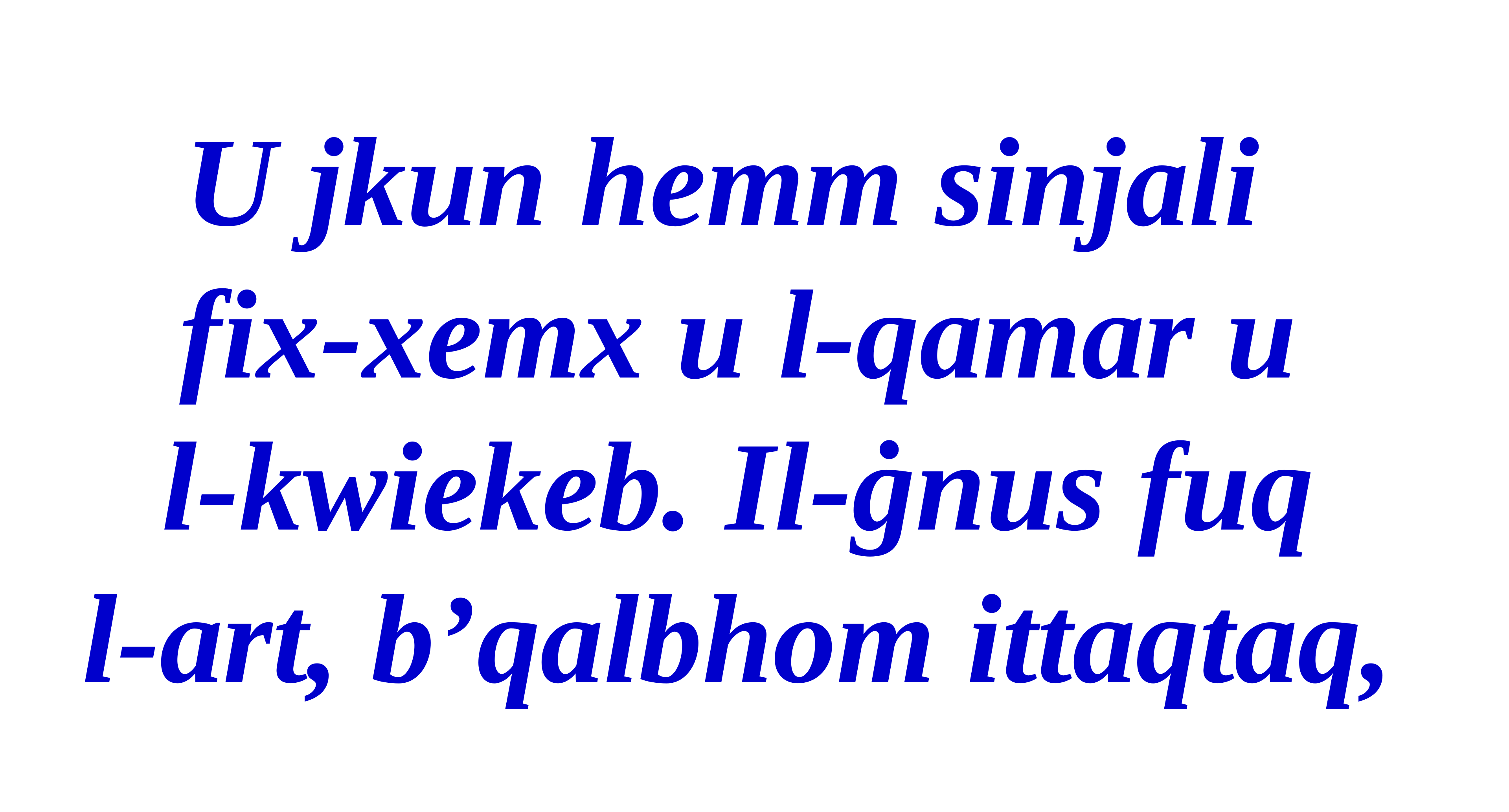

U jkun hemm sinjali
fix-xemx u l-qamar u
l-kwiekeb. Il-ġnus fuq
l-art, b’qalbhom ittaqtaq,